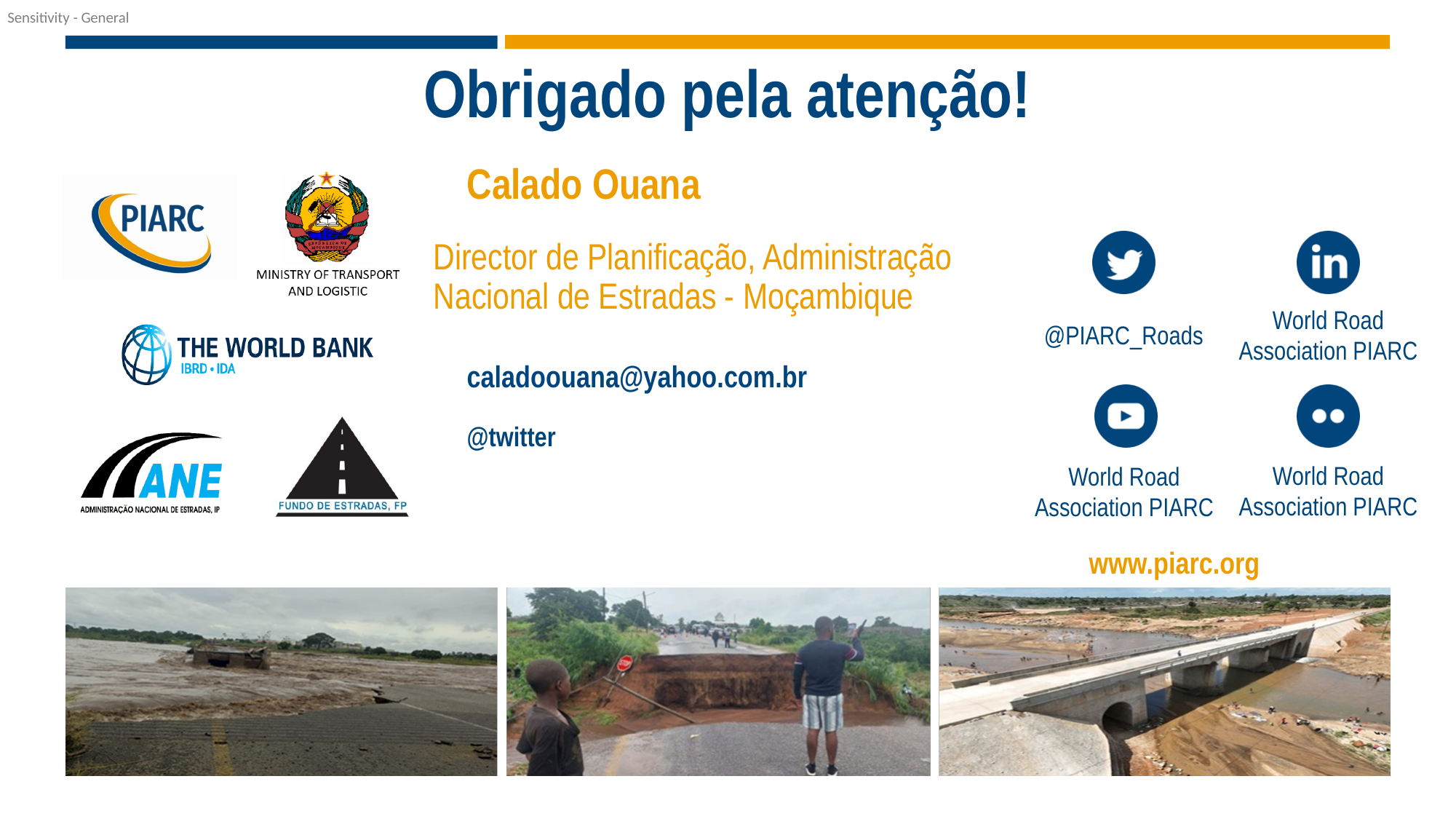

# Obrigado pela atenção!
Calado Ouana
Director de Planificação, Administração Nacional de Estradas - Moçambique

caladoouana@yahoo.com.br
@twitter